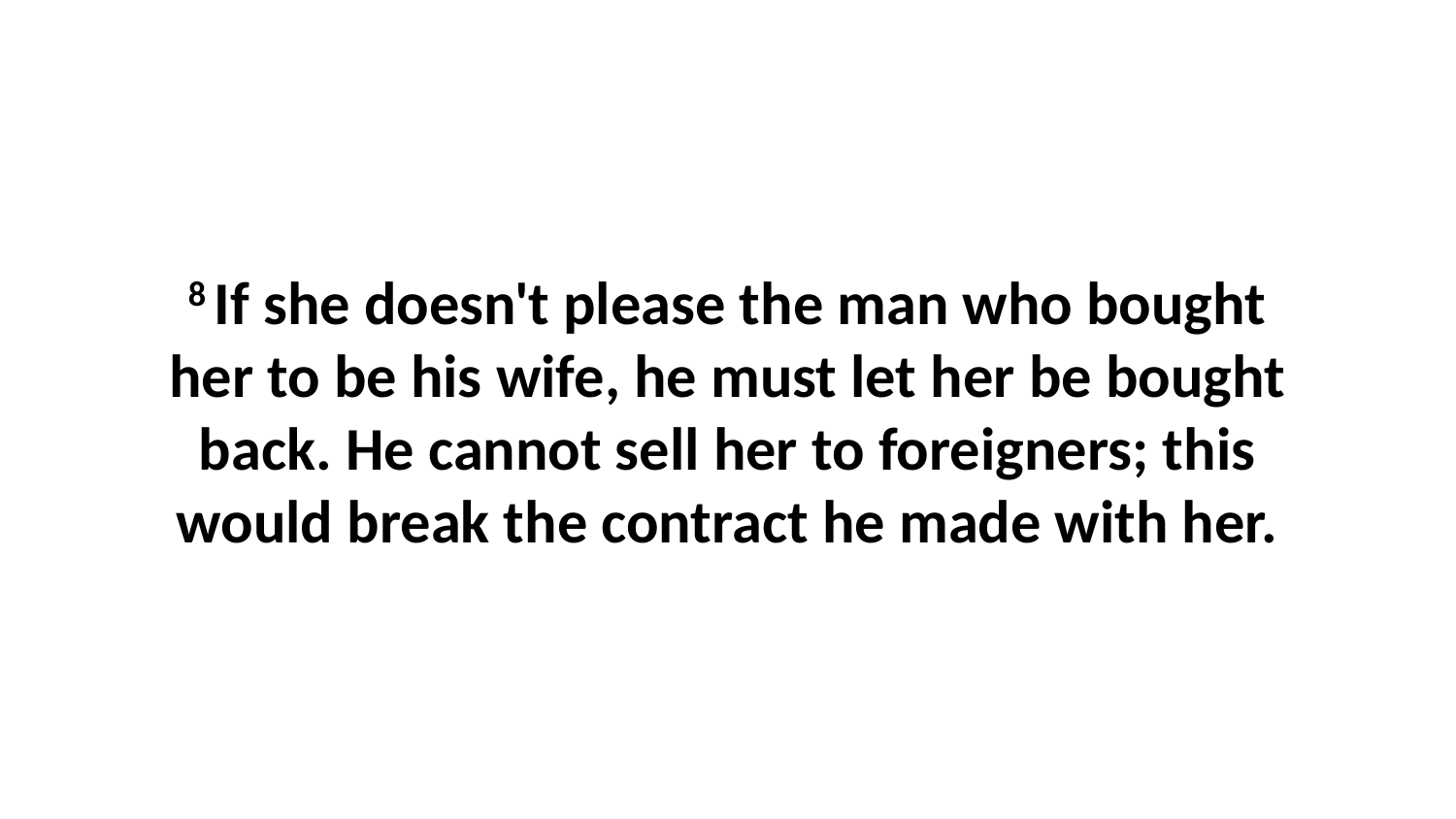

8 If she doesn't please the man who bought her to be his wife, he must let her be bought back. He cannot sell her to foreigners; this would break the contract he made with her.